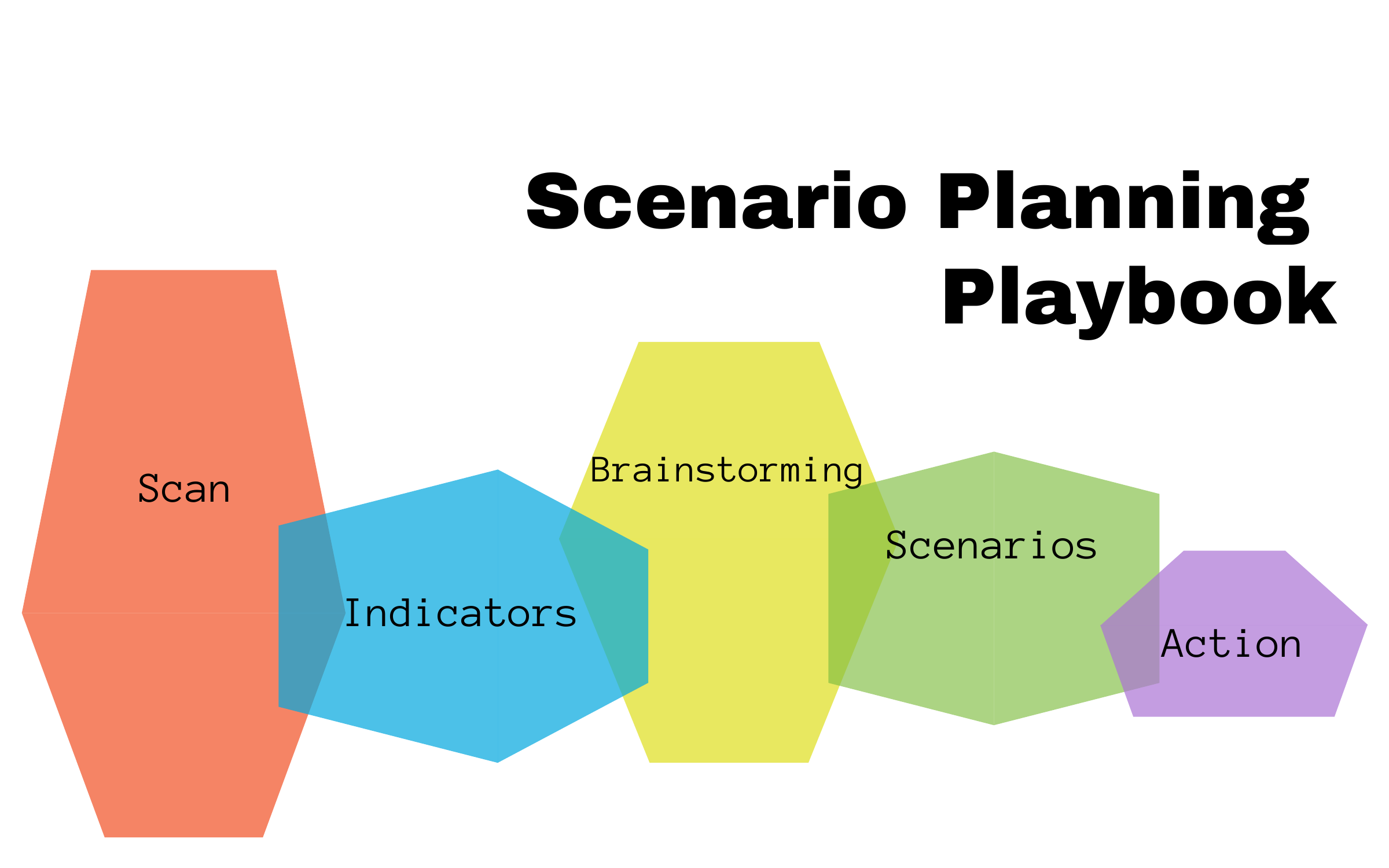

# Scenario Planning Playbook

Brainstorming
Scan
Scenarios
Indicators

Action